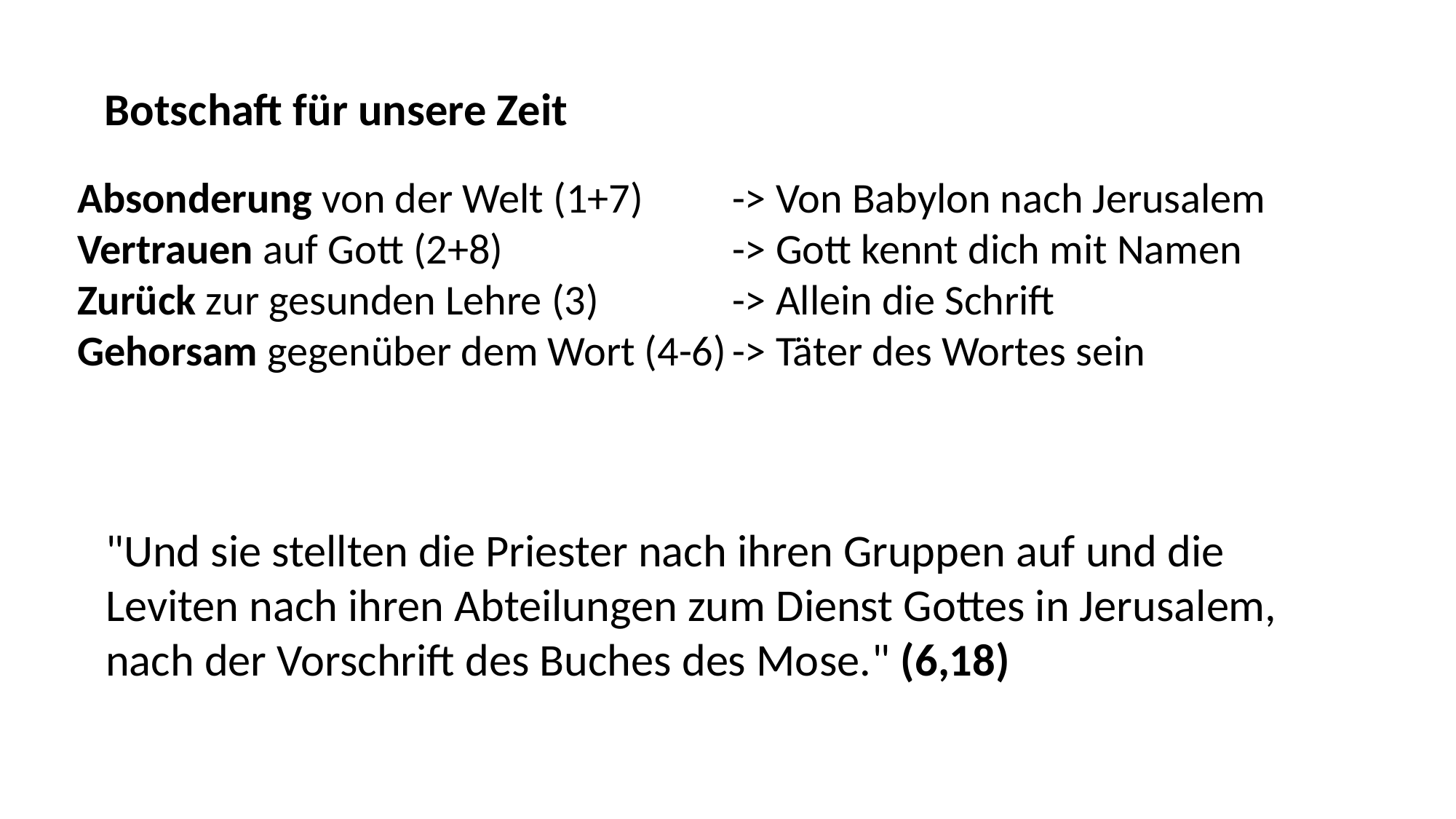

Botschaft für unsere Zeit
Absonderung von der Welt (1+7)	-> Von Babylon nach Jerusalem
Vertrauen auf Gott (2+8)		  	-> Gott kennt dich mit Namen
Zurück zur gesunden Lehre (3)		-> Allein die Schrift
Gehorsam gegenüber dem Wort (4-6)	-> Täter des Wortes sein
Freiwillig dienen und geben (8x)	-> Einen fröhlichen Geber hat Gott lieb  Entscheidung treffen (9-10)		-> In der Bereitschaft leben

"Und sie stellten die Priester nach ihren Gruppen auf und die Leviten nach ihren Abteilungen zum Dienst Gottes in Jerusalem, nach der Vorschrift des Buches des Mose." (6,18)